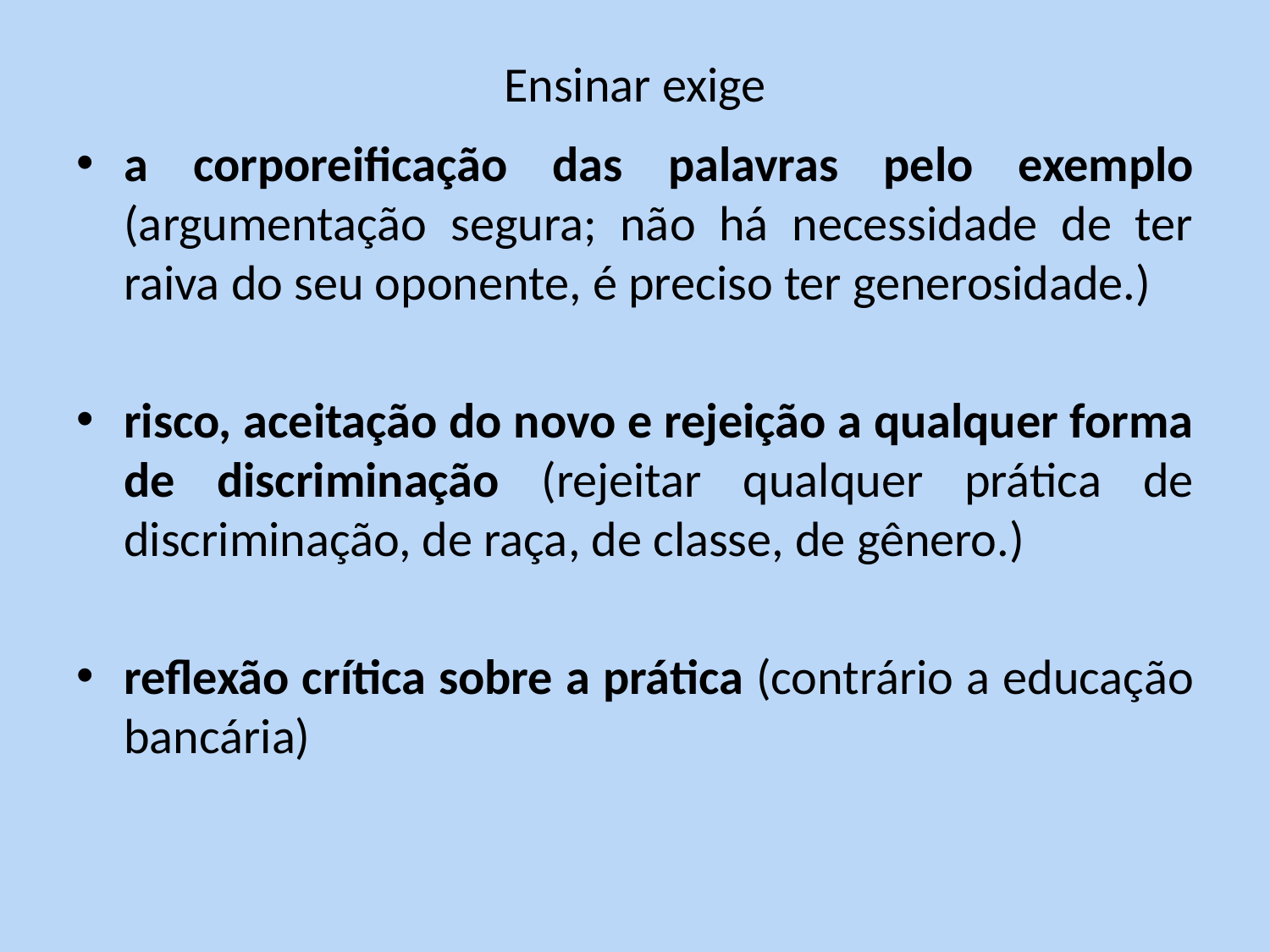

# Ensinar exige
a corporeificação das palavras pelo exemplo (argumentação segura; não há necessidade de ter raiva do seu oponente, é preciso ter generosidade.)

risco, aceitação do novo e rejeição a qualquer forma de discriminação (rejeitar qualquer prática de discriminação, de raça, de classe, de gênero.)

reflexão crítica sobre a prática (contrário a educação bancária)